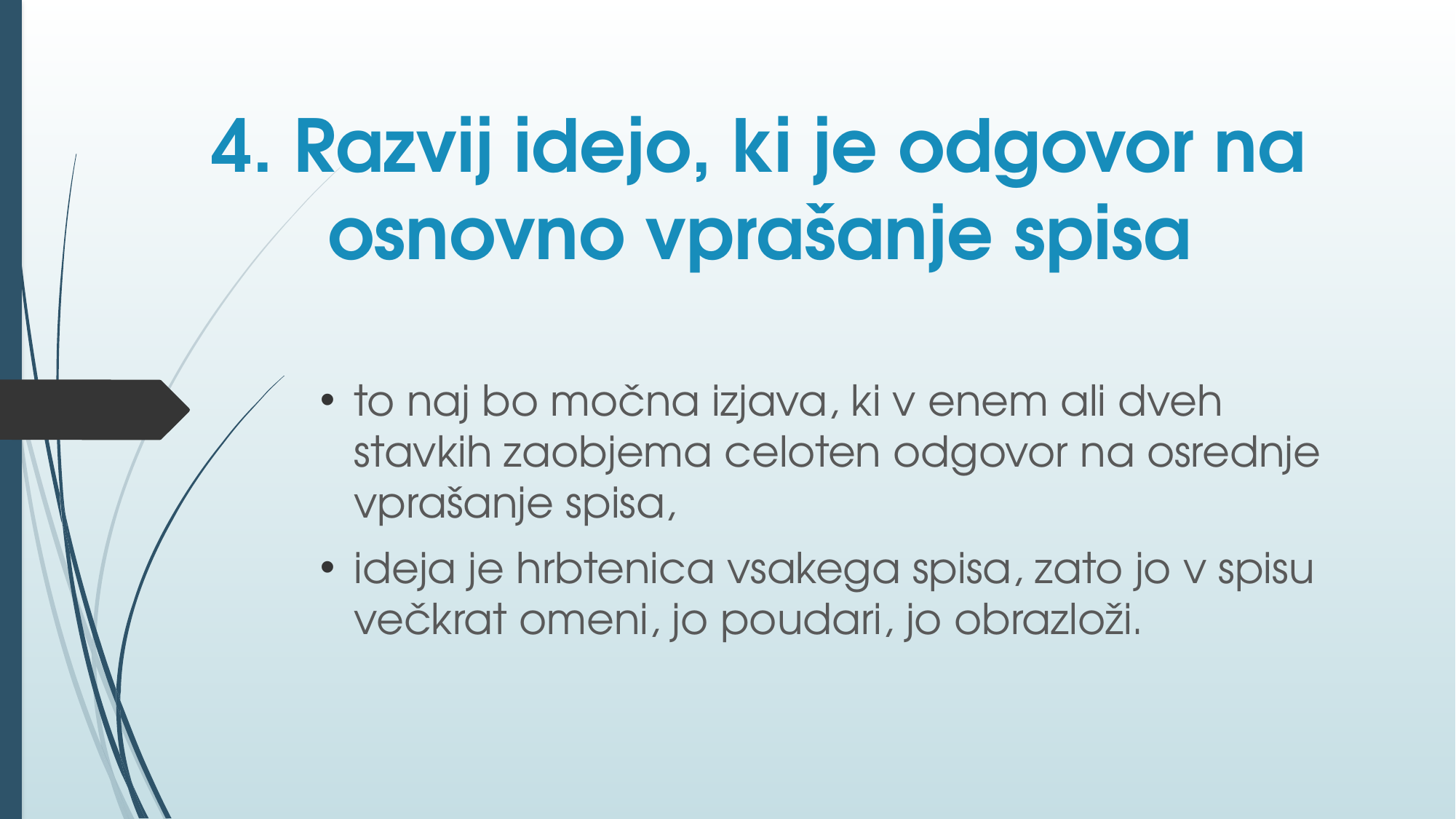

# 4. Razvij idejo, ki je odgovor na osnovno vprašanje spisa
to naj bo močna izjava, ki v enem ali dveh stavkih zaobjema celoten odgovor na osrednje vprašanje spisa,
ideja je hrbtenica vsakega spisa, zato jo v spisu večkrat omeni, jo poudari, jo obrazloži.